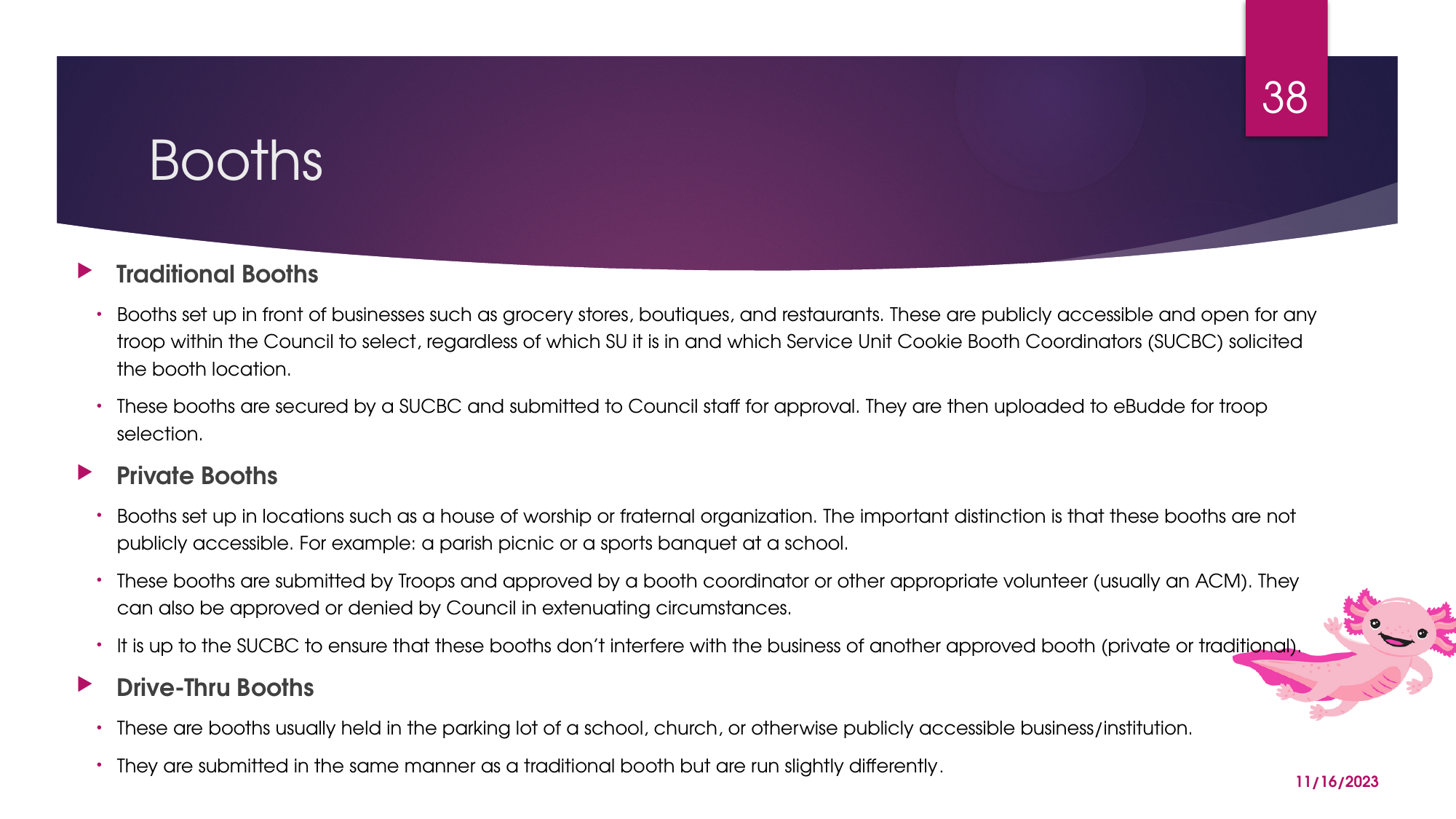

38
# Booths
Traditional Booths
Booths set up in front of businesses such as grocery stores, boutiques, and restaurants. These are publicly accessible and open for any troop within the Council to select, regardless of which SU it is in and which Service Unit Cookie Booth Coordinators (SUCBC) solicited the booth location.
These booths are secured by a SUCBC and submitted to Council staff for approval. They are then uploaded to eBudde for troop selection.
Private Booths
Booths set up in locations such as a house of worship or fraternal organization. The important distinction is that these booths are not publicly accessible. For example: a parish picnic or a sports banquet at a school.
These booths are submitted by Troops and approved by a booth coordinator or other appropriate volunteer (usually an ACM). They can also be approved or denied by Council in extenuating circumstances.
It is up to the SUCBC to ensure that these booths don’t interfere with the business of another approved booth (private or traditional).
Drive-Thru Booths
These are booths usually held in the parking lot of a school, church, or otherwise publicly accessible business/institution.
They are submitted in the same manner as a traditional booth but are run slightly differently.

11/16/2023